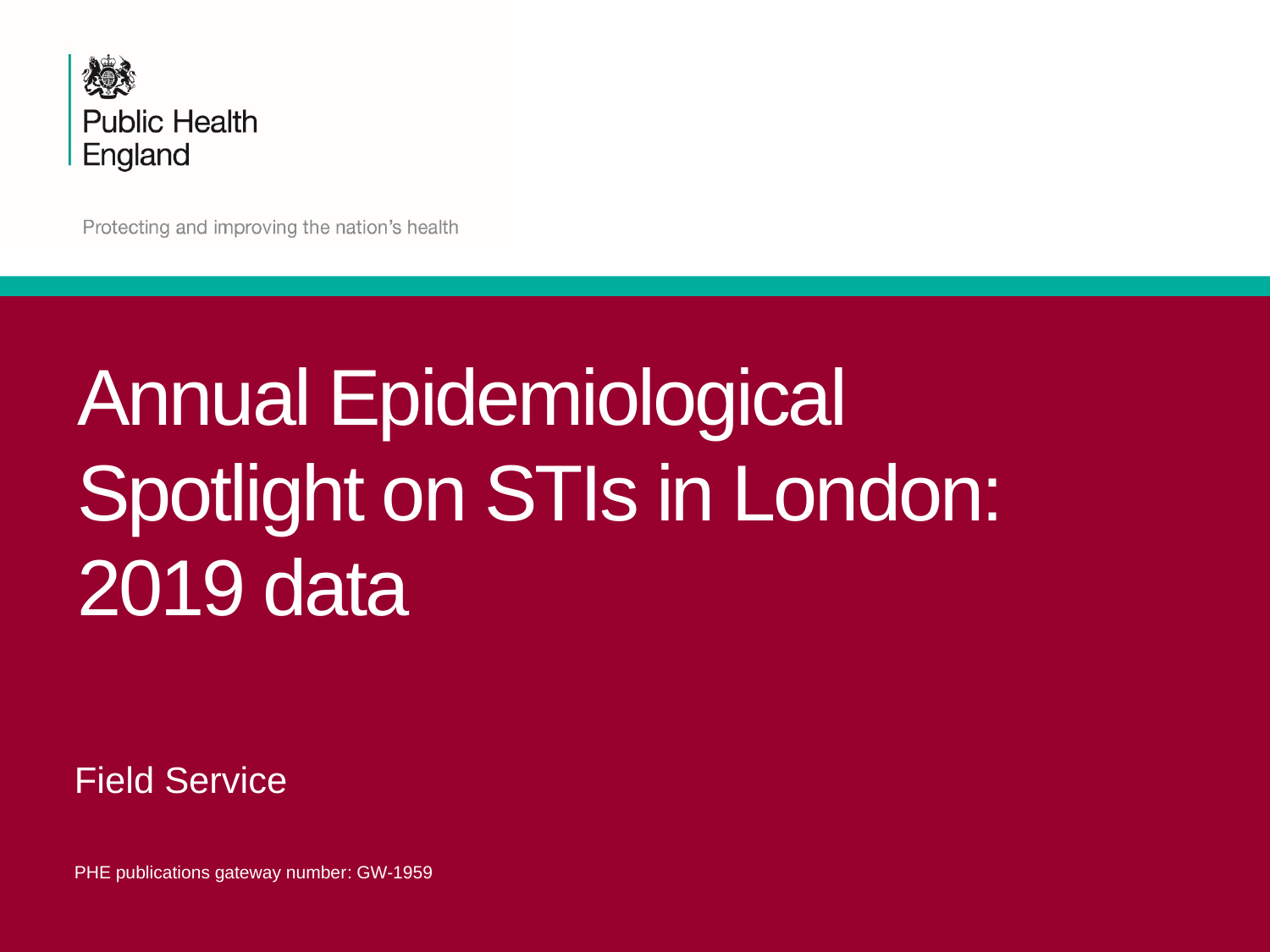

# Annual Epidemiological Spotlight on STIs in London: 2019 data
Field Service

PHE publications gateway number: GW-1959